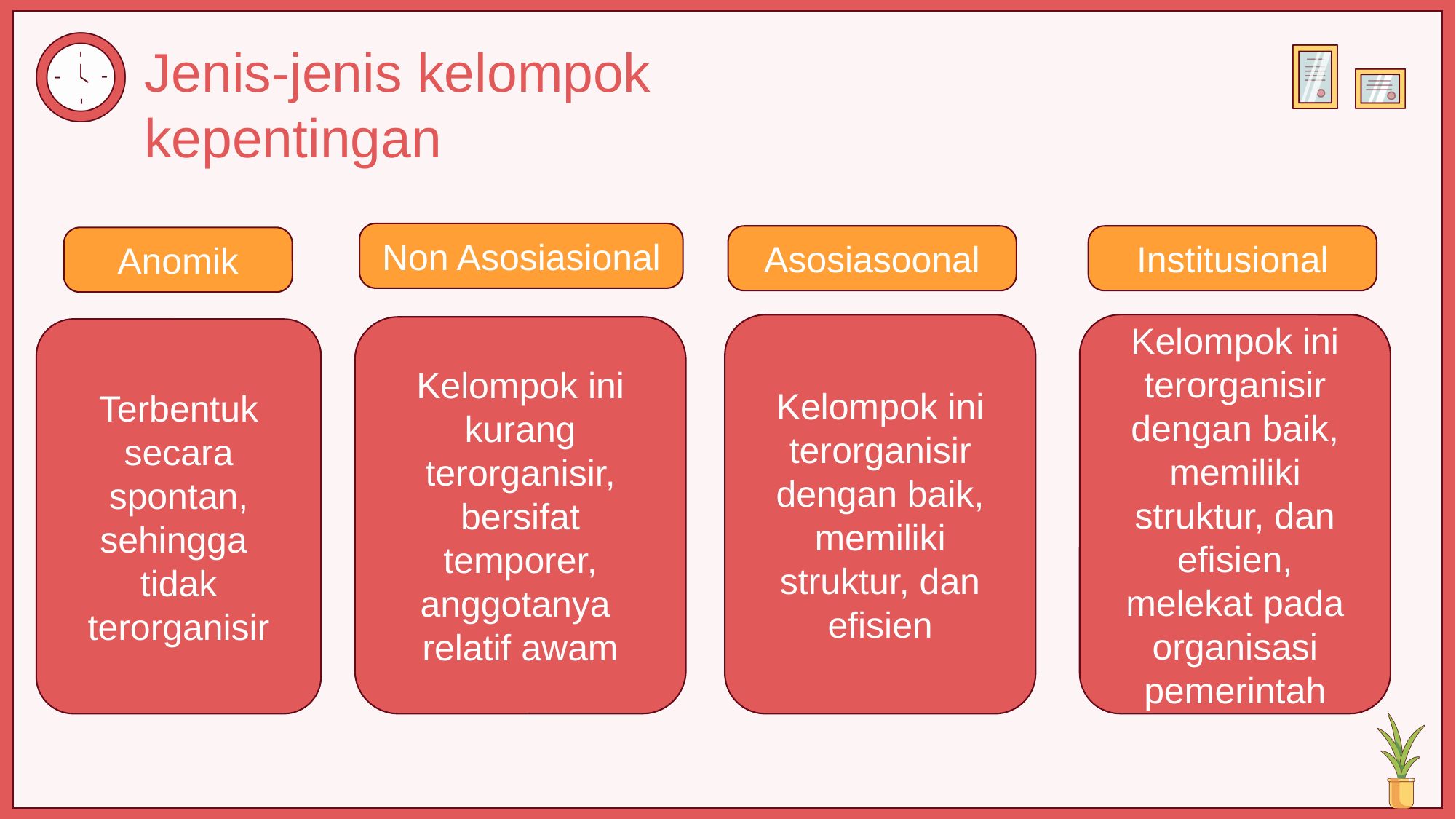

Jenis-jenis kelompok kepentingan
Non Asosiasional
Asosiasoonal
Institusional
Anomik
Kelompok ini terorganisir dengan baik, memiliki struktur, dan efisien, melekat pada organisasi pemerintah
Kelompok ini terorganisir dengan baik, memiliki struktur, dan efisien
Kelompok ini kurang terorganisir, bersifat temporer, anggotanya  relatif awam
Terbentuk secara spontan, sehingga  tidak terorganisir